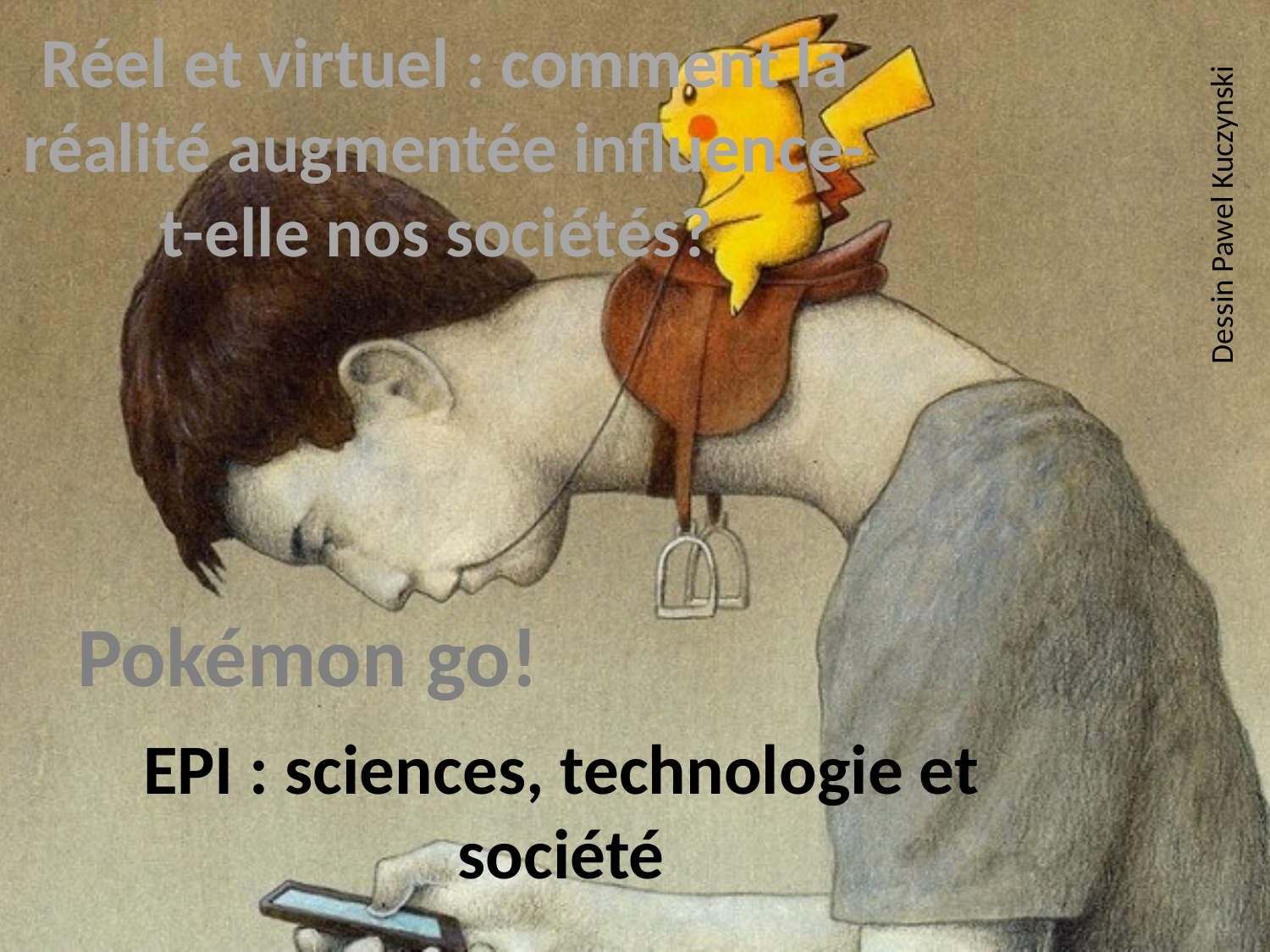

Réel et virtuel : comment la réalité augmentée influence-t-elle nos sociétés?

Dessin Pawel Kuczynski
Pokémon go!

# EPI : sciences, technologie et société